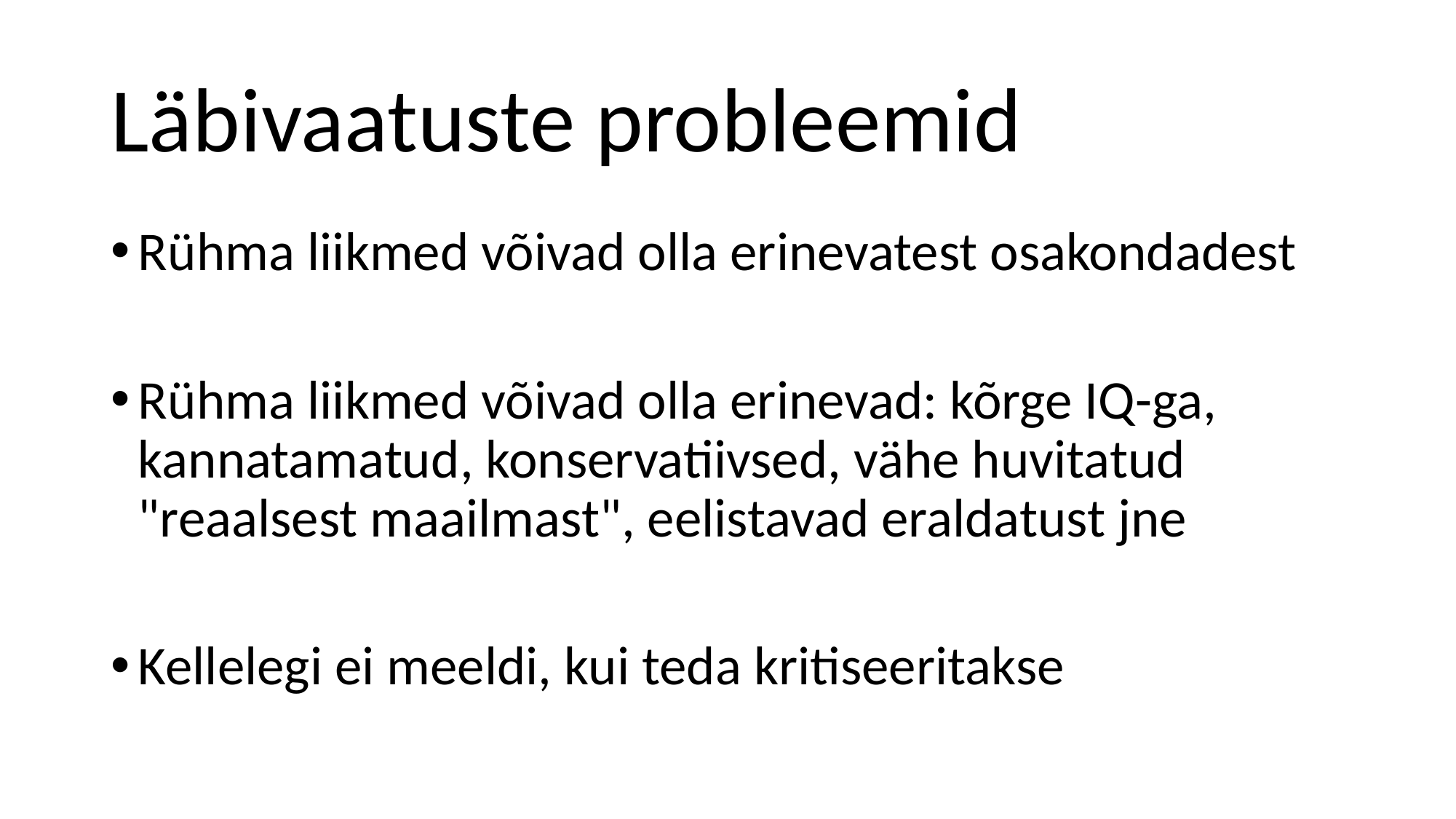

# Läbivaatuste probleemid
Rühma liikmed võivad olla erinevatest osakondadest

Rühma liikmed võivad olla erinevad: kõrge IQ-ga, kannatamatud, konservatiivsed, vähe huvitatud "reaalsest maailmast", eelistavad eraldatust jne

Kellelegi ei meeldi, kui teda kritiseeritakse